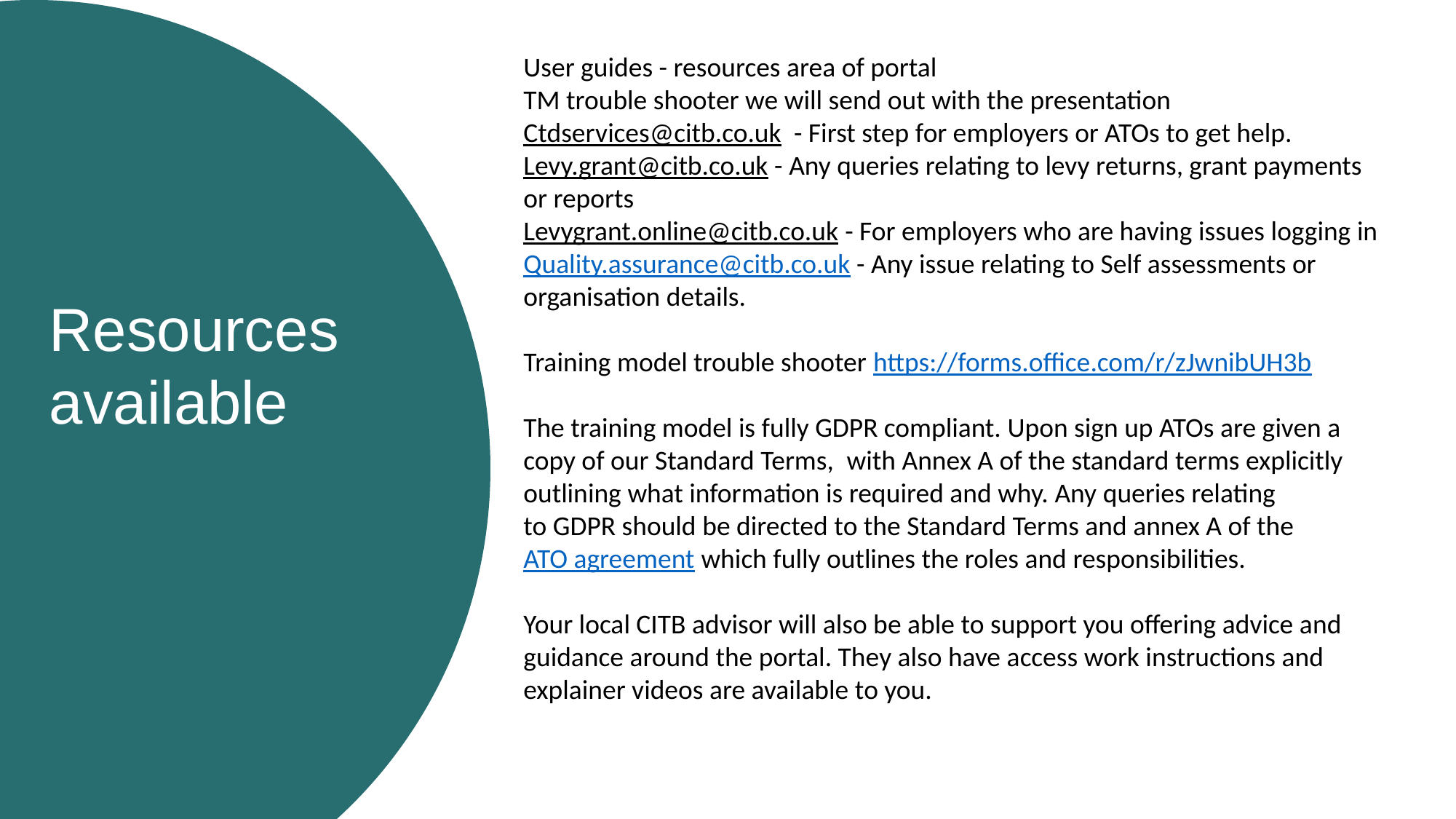

User guides - resources area of portal
TM trouble shooter we will send out with the presentation
Ctdservices@citb.co.uk  - First step for employers or ATOs to get help.
Levy.grant@citb.co.uk - Any queries relating to levy returns, grant payments or reports
Levygrant.online@citb.co.uk - For employers who are having issues logging in
Quality.assurance@citb.co.uk - Any issue relating to Self assessments or organisation details.

Training model trouble shooter https://forms.office.com/r/zJwnibUH3b

The training model is fully GDPR compliant. Upon sign up ATOs are given a copy of our Standard Terms,  with Annex A of the standard terms explicitly outlining what information is required and why. Any queries relating to GDPR should be directed to the Standard Terms and annex A of the ATO agreement which fully outlines the roles and responsibilities.

Your local CITB advisor will also be able to support you offering advice and guidance around the portal. They also have access work instructions and explainer videos are available to you.
Resources available
Key point
goes here:
Arial 20pt
Key point
goes here:
Arial 20pt